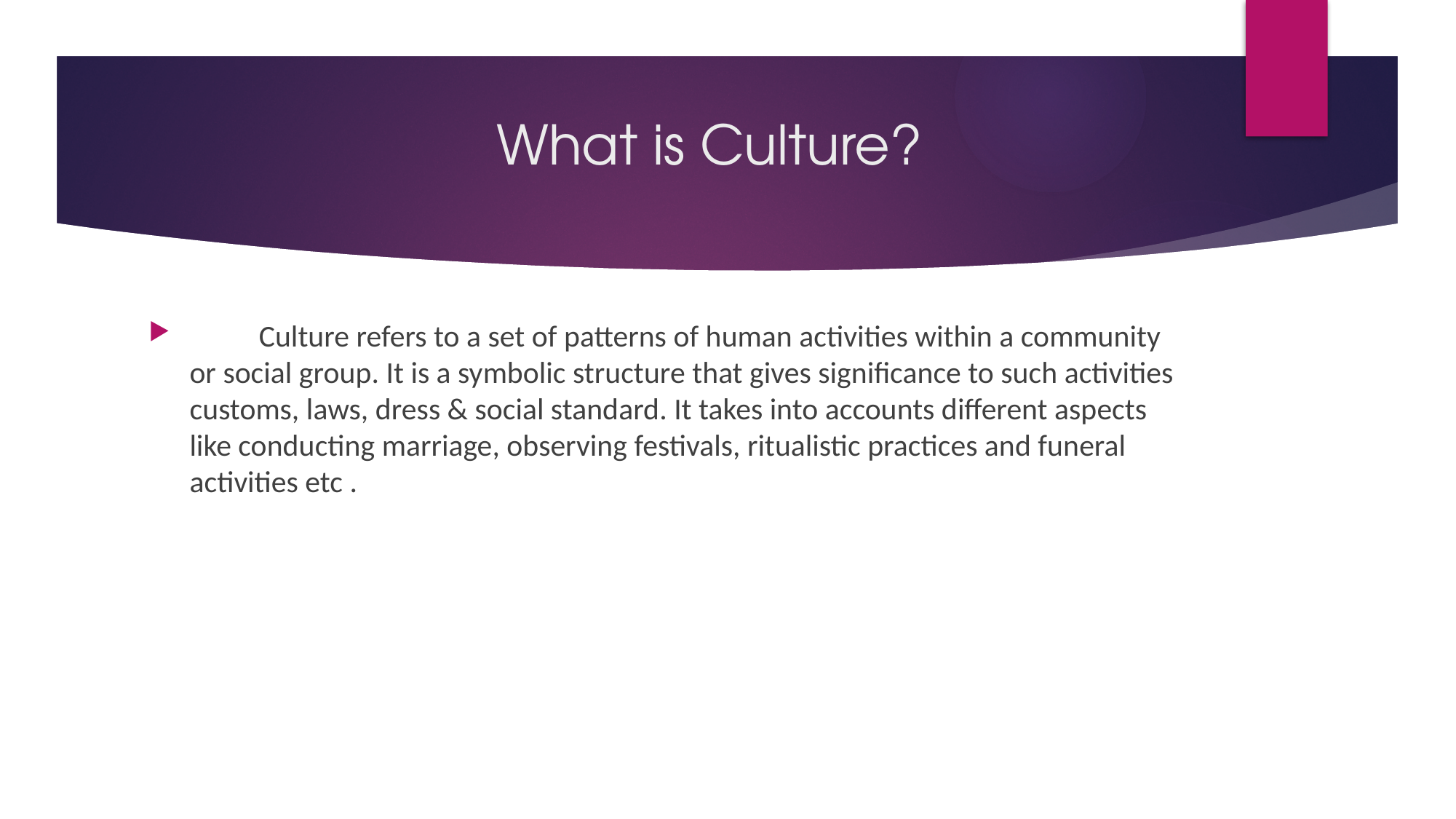

# What is Culture?
          Culture refers to a set of patterns of human activities within a community or social group. It is a symbolic structure that gives significance to such activities customs, laws, dress & social standard. It takes into accounts different aspects like conducting marriage, observing festivals, ritualistic practices and funeral activities etc .